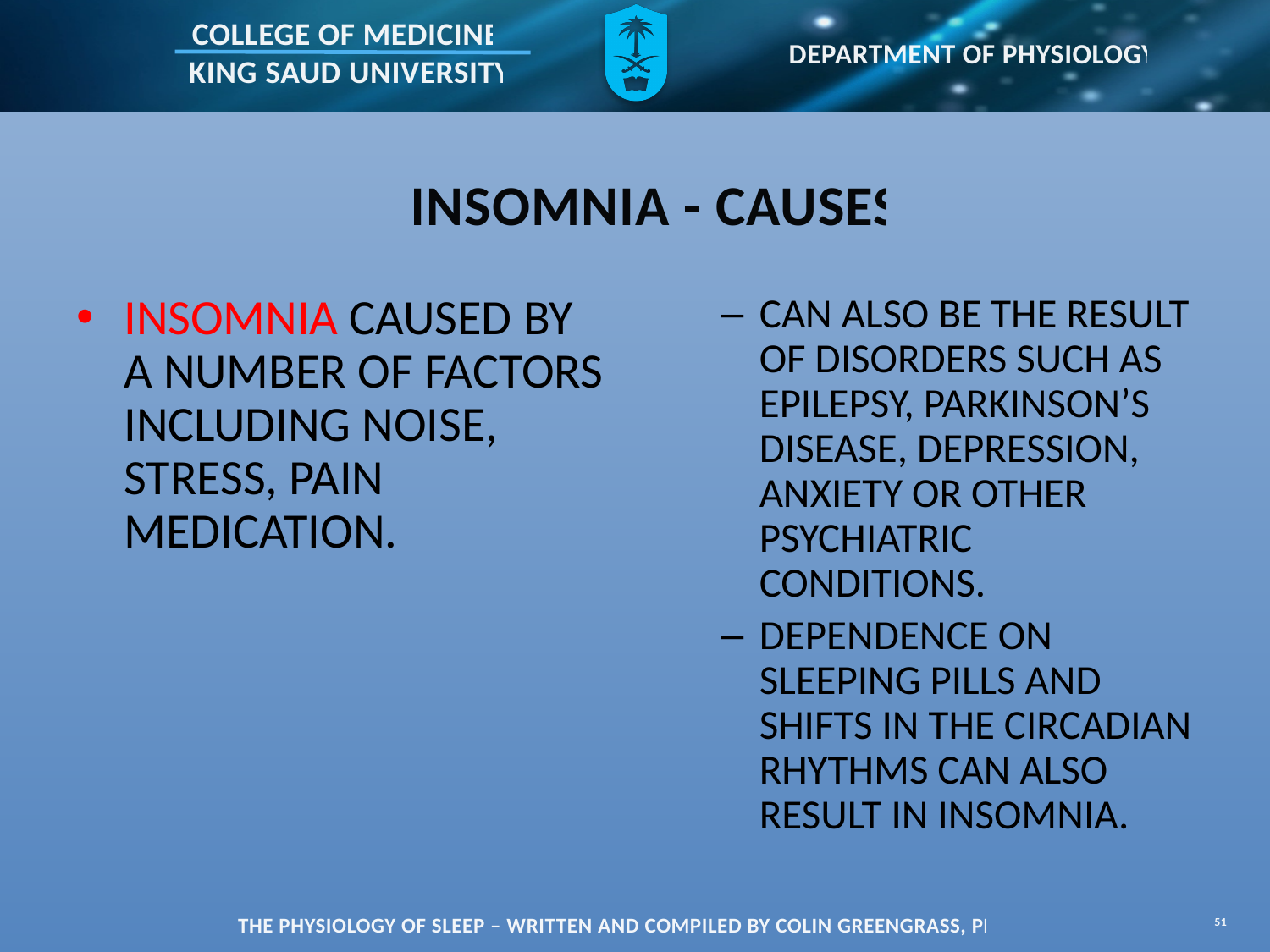

# INSOMNIA - CAUSES
INSOMNIA CAUSED BY A NUMBER OF FACTORS INCLUDING NOISE, STRESS, PAIN MEDICATION.
CAN ALSO BE THE RESULT OF DISORDERS SUCH AS EPILEPSY, PARKINSON’S DISEASE, DEPRESSION, ANXIETY OR OTHER PSYCHIATRIC CONDITIONS.
DEPENDENCE ON SLEEPING PILLS AND SHIFTS IN THE CIRCADIAN RHYTHMS CAN ALSO RESULT IN INSOMNIA.